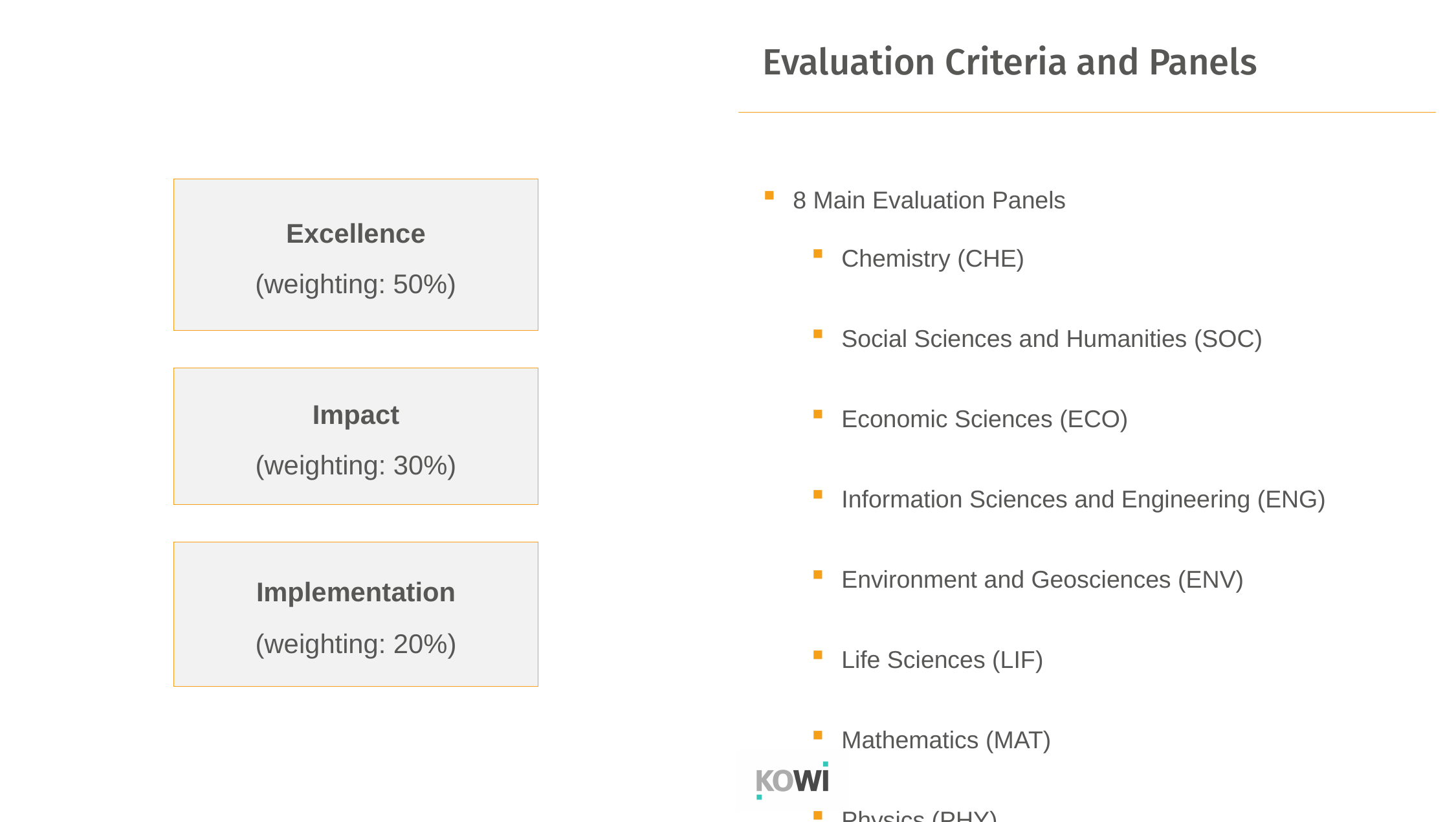

Evaluation Criteria and Panels

8 Main Evaluation Panels

Chemistry (CHE)

Social Sciences and Humanities (SOC)

Economic Sciences (ECO)

Information Sciences and Engineering (ENG)

Environment and Geosciences (ENV)

Life Sciences (LIF)

Mathematics (MAT)

Physics (PHY)

Excellence
(weighting: 50%)
Impact
(weighting: 30%)
Implementation
(weighting: 20%)